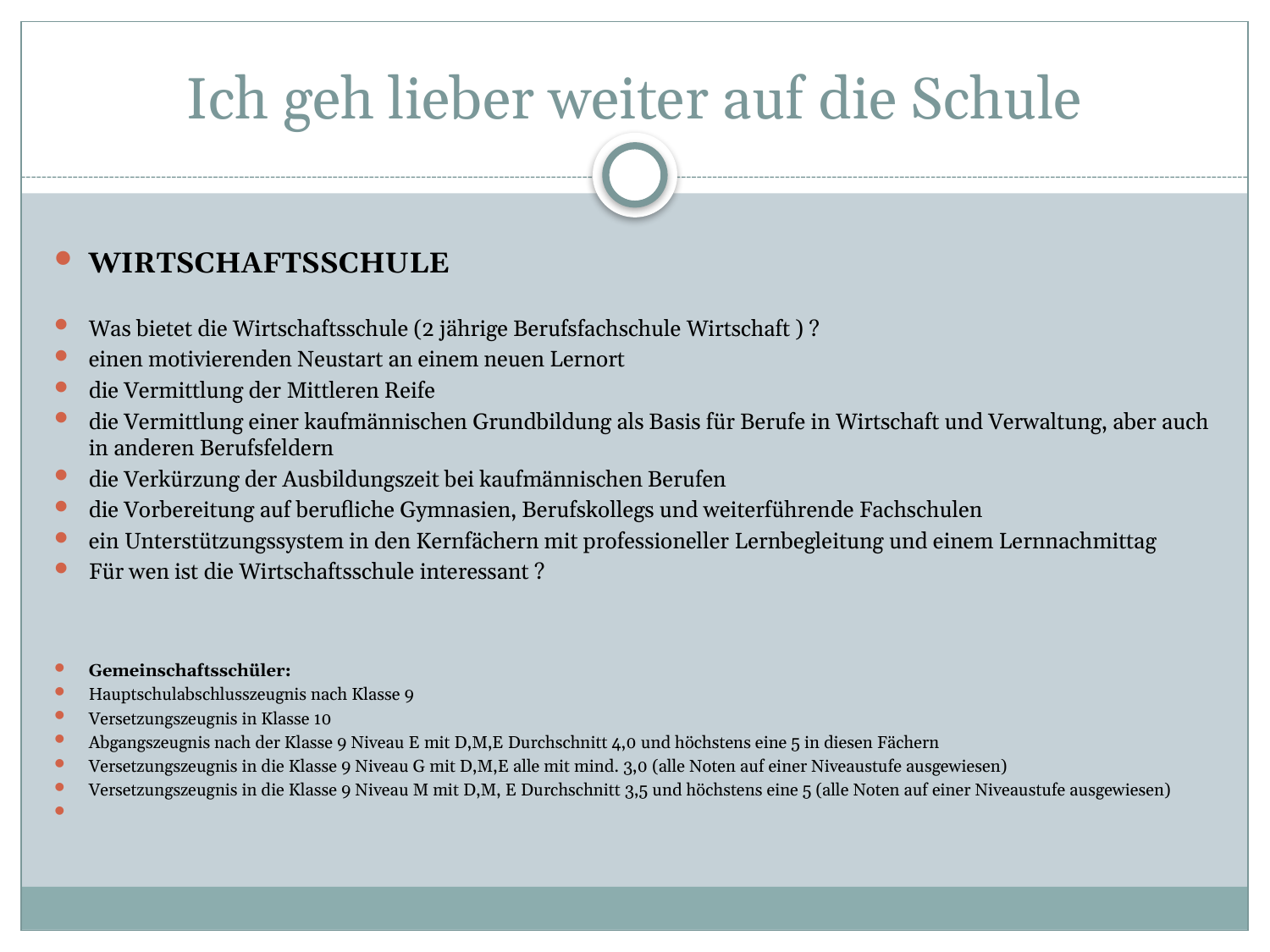

# Ich geh lieber weiter auf die Schule

WIRTSCHAFTSSCHULE

Was bietet die Wirtschaftsschule (2 jährige Berufsfachschule Wirtschaft ) ?
einen motivierenden Neustart an einem neuen Lernort
die Vermittlung der Mittleren Reife
die Vermittlung einer kaufmännischen Grundbildung als Basis für Berufe in Wirtschaft und Verwaltung, aber auch in anderen Berufsfeldern
die Verkürzung der Ausbildungszeit bei kaufmännischen Berufen
die Vorbereitung auf berufliche Gymnasien, Berufskollegs und weiterführende Fachschulen
ein Unterstützungssystem in den Kernfächern mit professioneller Lernbegleitung und einem Lernnachmittag
Für wen ist die Wirtschaftsschule interessant ?

Gemeinschaftsschüler:
Hauptschulabschlusszeugnis nach Klasse 9
Versetzungszeugnis in Klasse 10
Abgangszeugnis nach der Klasse 9 Niveau E mit D,M,E Durchschnitt 4,0 und höchstens eine 5 in diesen Fächern
Versetzungszeugnis in die Klasse 9 Niveau G mit D,M,E alle mit mind. 3,0 (alle Noten auf einer Niveaustufe ausgewiesen)
Versetzungszeugnis in die Klasse 9 Niveau M mit D,M, E Durchschnitt 3,5 und höchstens eine 5 (alle Noten auf einer Niveaustufe ausgewiesen)